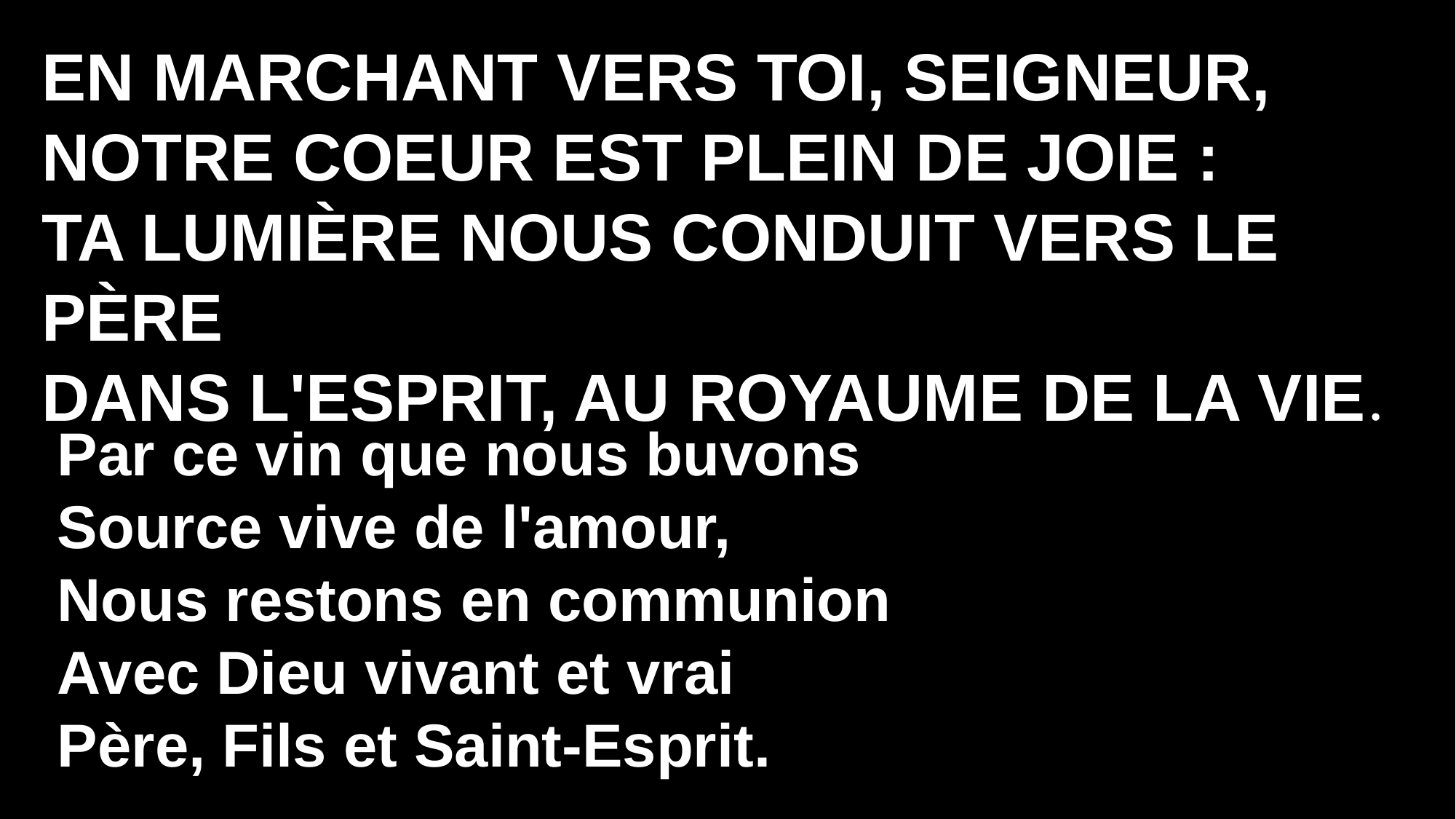

En marchant vers toi, Seigneur,
Notre coeur est plein de joie :
Ta lumière nous conduit vers le Père
Dans l'Esprit, au royaume de la vie.
Par ce vin que nous buvons
Source vive de l'amour,
Nous restons en communion
Avec Dieu vivant et vrai
Père, Fils et Saint-Esprit.